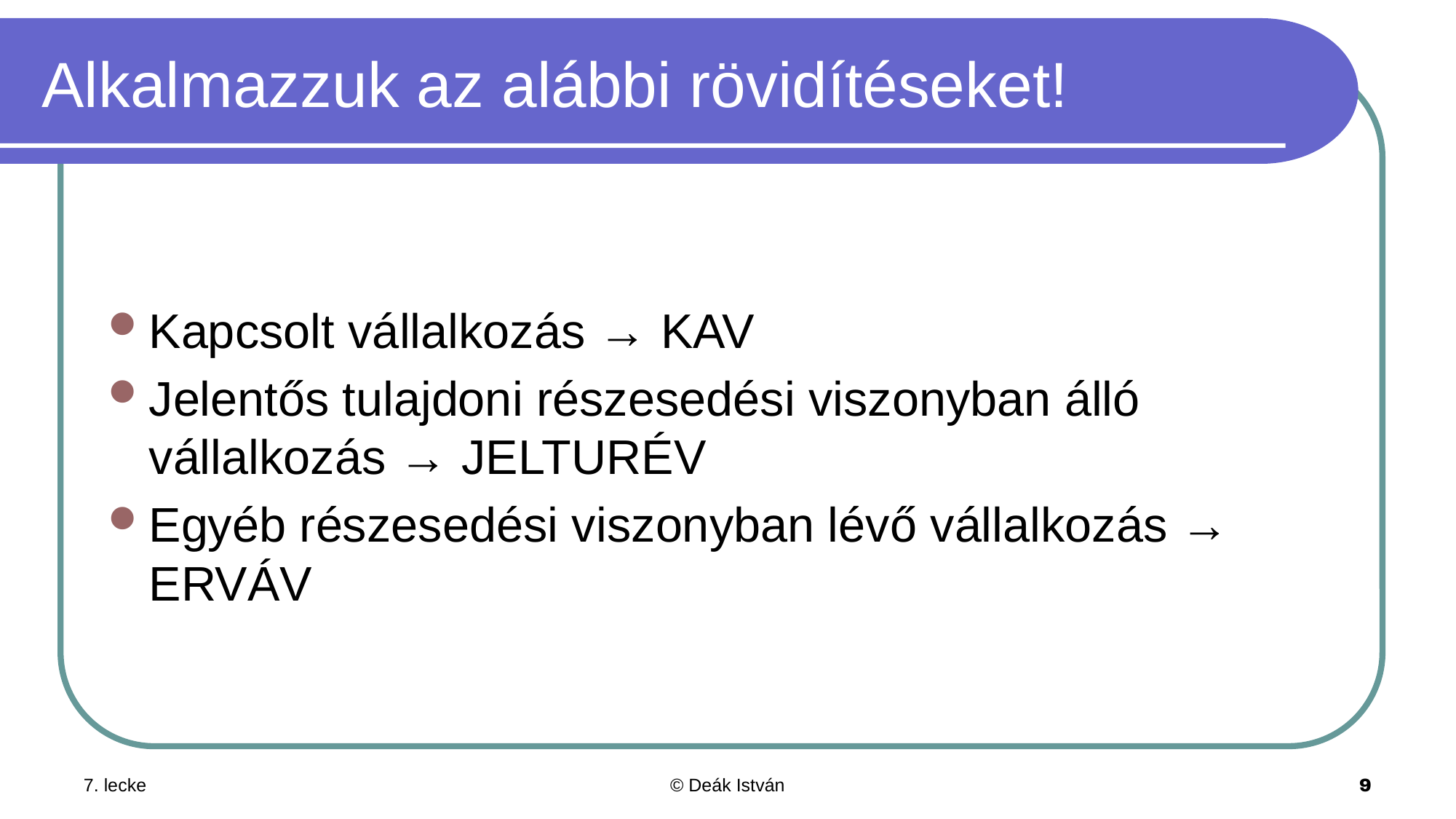

# Alkalmazzuk az alábbi rövidítéseket!
Kapcsolt vállalkozás → KAV
Jelentős tulajdoni részesedési viszonyban álló vállalkozás → JELTURÉV
Egyéb részesedési viszonyban lévő vállalkozás → ERVÁV
7. lecke
© Deák István
9